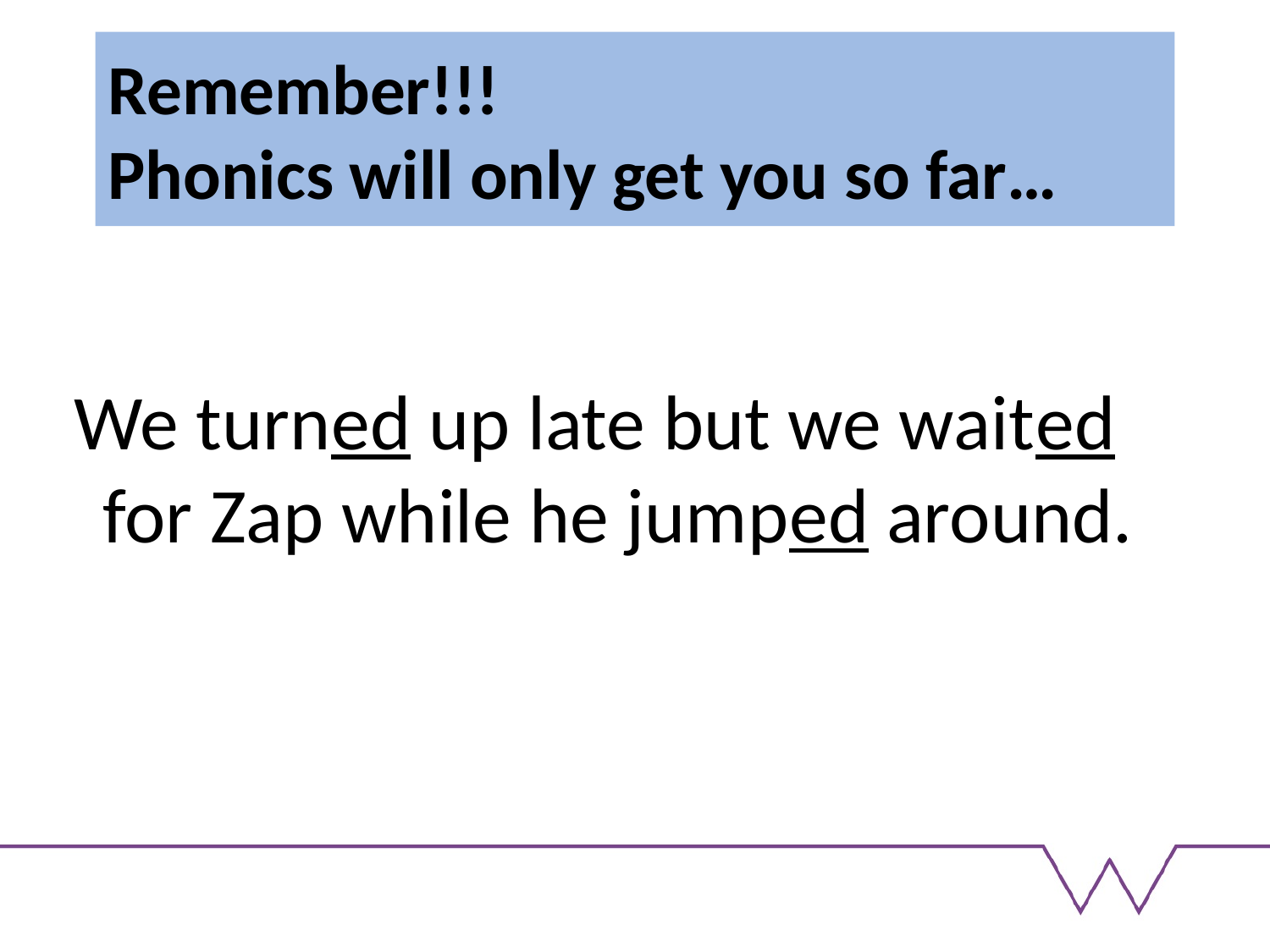

# Remember!!! Phonics will only get you so far…
  We turned up late but we waited for Zap while he jumped around.